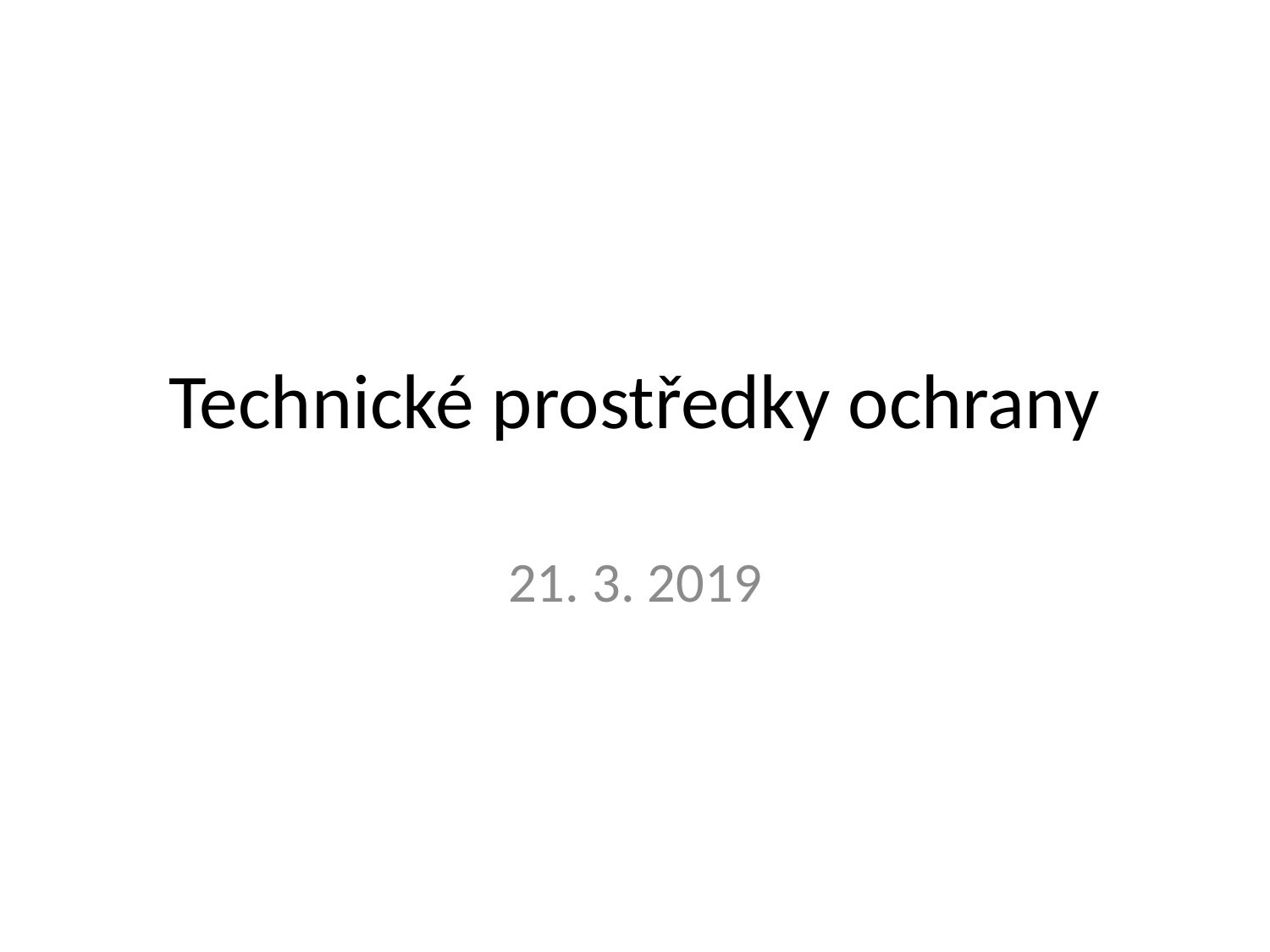

# Technické prostředky ochrany
21. 3. 2019